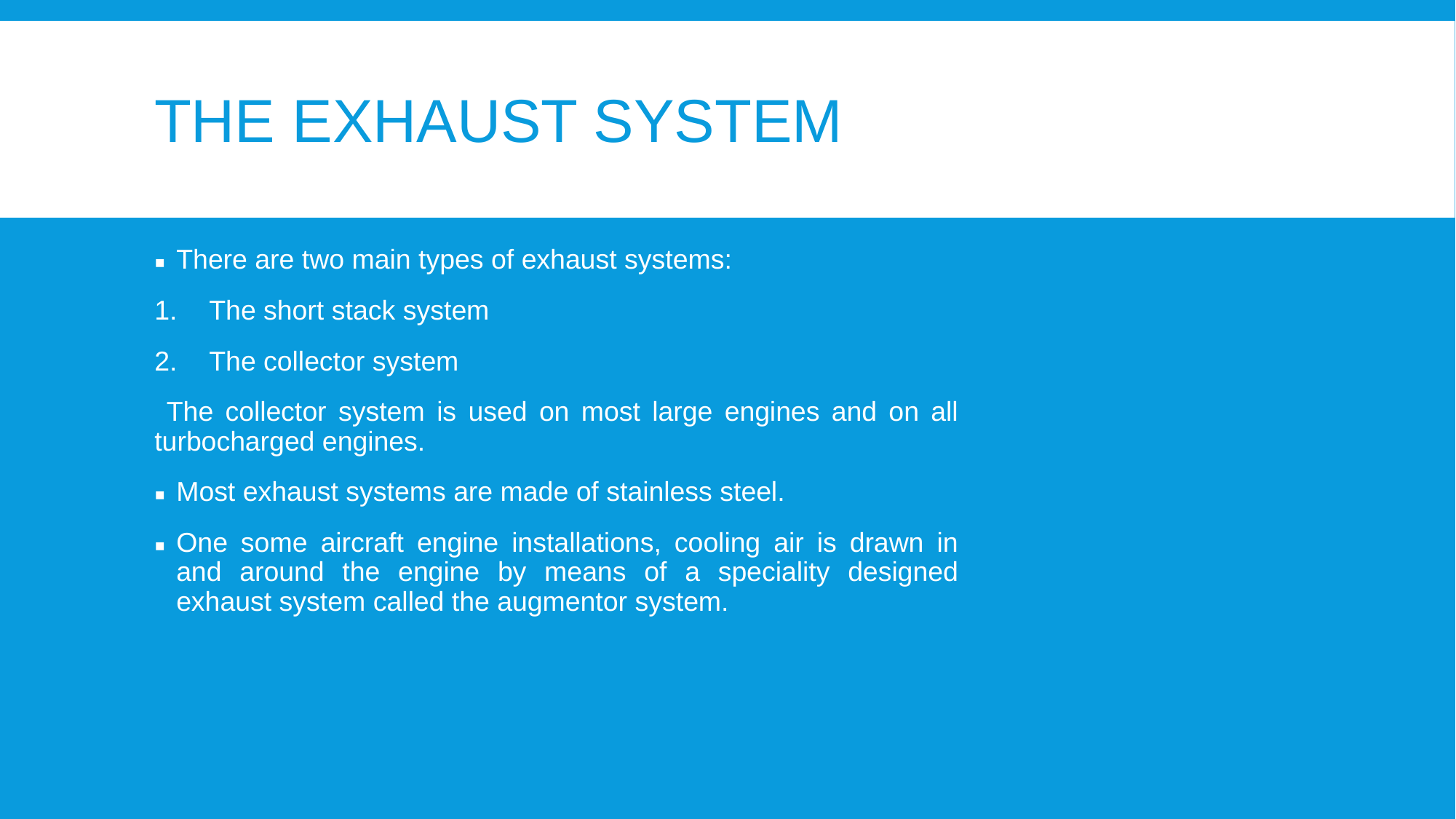

# THE EXHAUST SYSTEM
There are two main types of exhaust systems:
The short stack system
The collector system
 The collector system is used on most large engines and on all turbocharged engines.
Most exhaust systems are made of stainless steel.
One some aircraft engine installations, cooling air is drawn in and around the engine by means of a speciality designed exhaust system called the augmentor system.